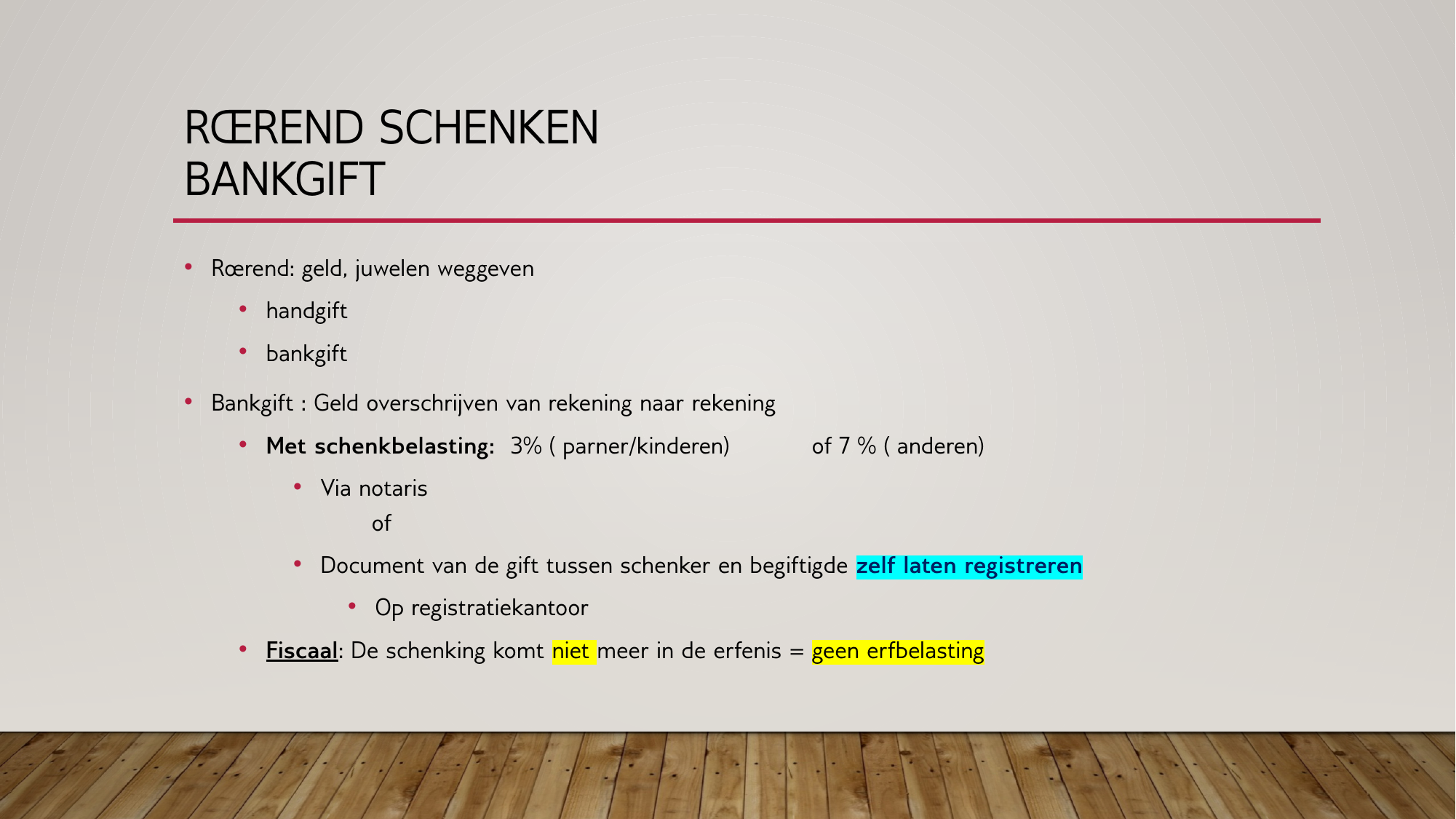

# Roerend schenken bankgift
Roerend: geld, juwelen weggeven
handgift
bankgift
Bankgift : Geld overschrijven van rekening naar rekening
Met schenkbelasting:  3% ( parner/kinderen) 	of 7 % ( anderen)
Via notaris
       of
Document van de gift tussen schenker en begiftigde zelf laten registreren
Op registratiekantoor
Fiscaal: De schenking komt niet meer in de erfenis = geen erfbelasting